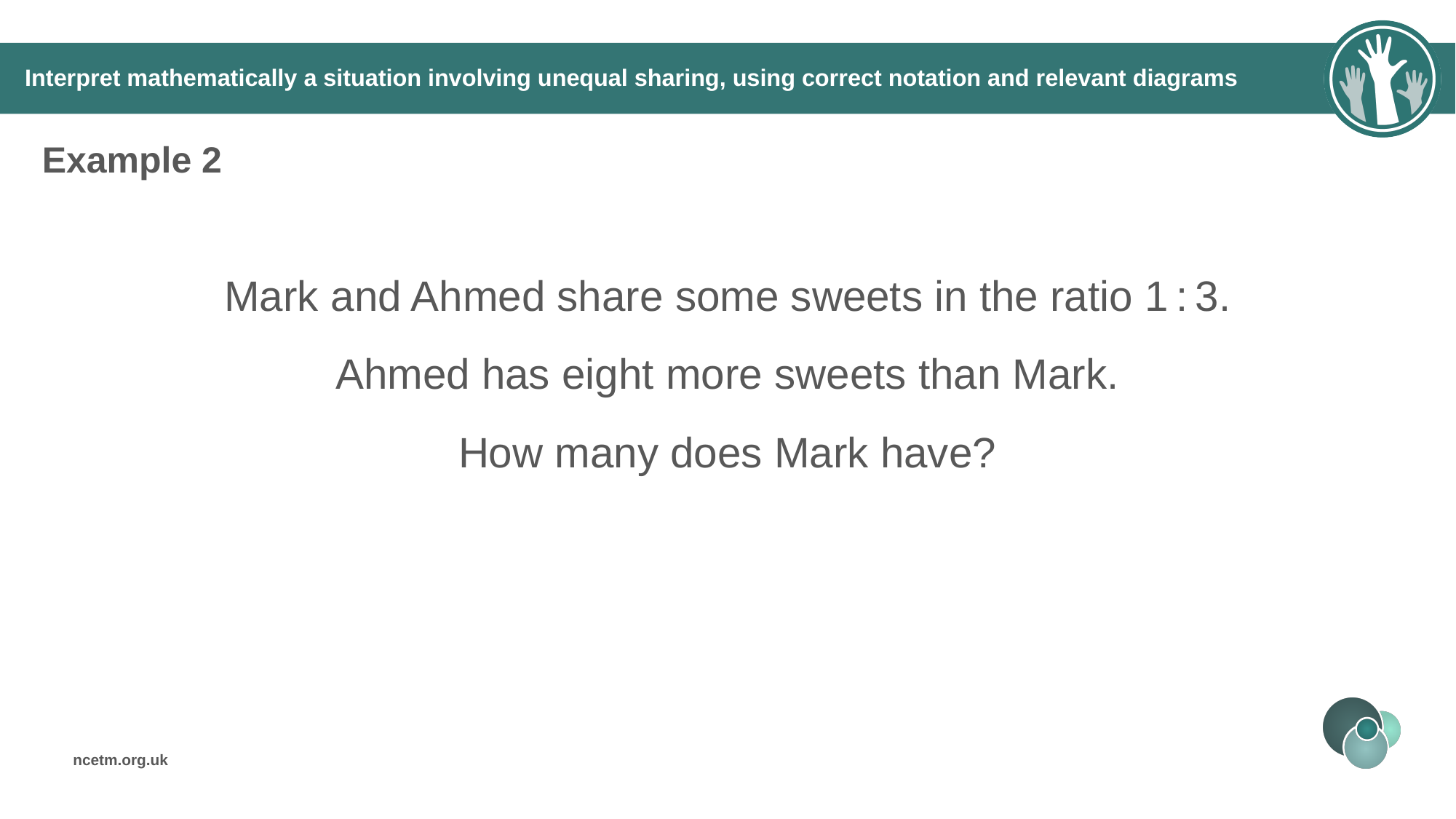

# Interpret mathematically a situation involving unequal sharing, using correct notation and relevant diagrams
Example 2
Mark and Ahmed share some sweets in the ratio 1 : 3.
Ahmed has eight more sweets than Mark.
How many does Mark have?